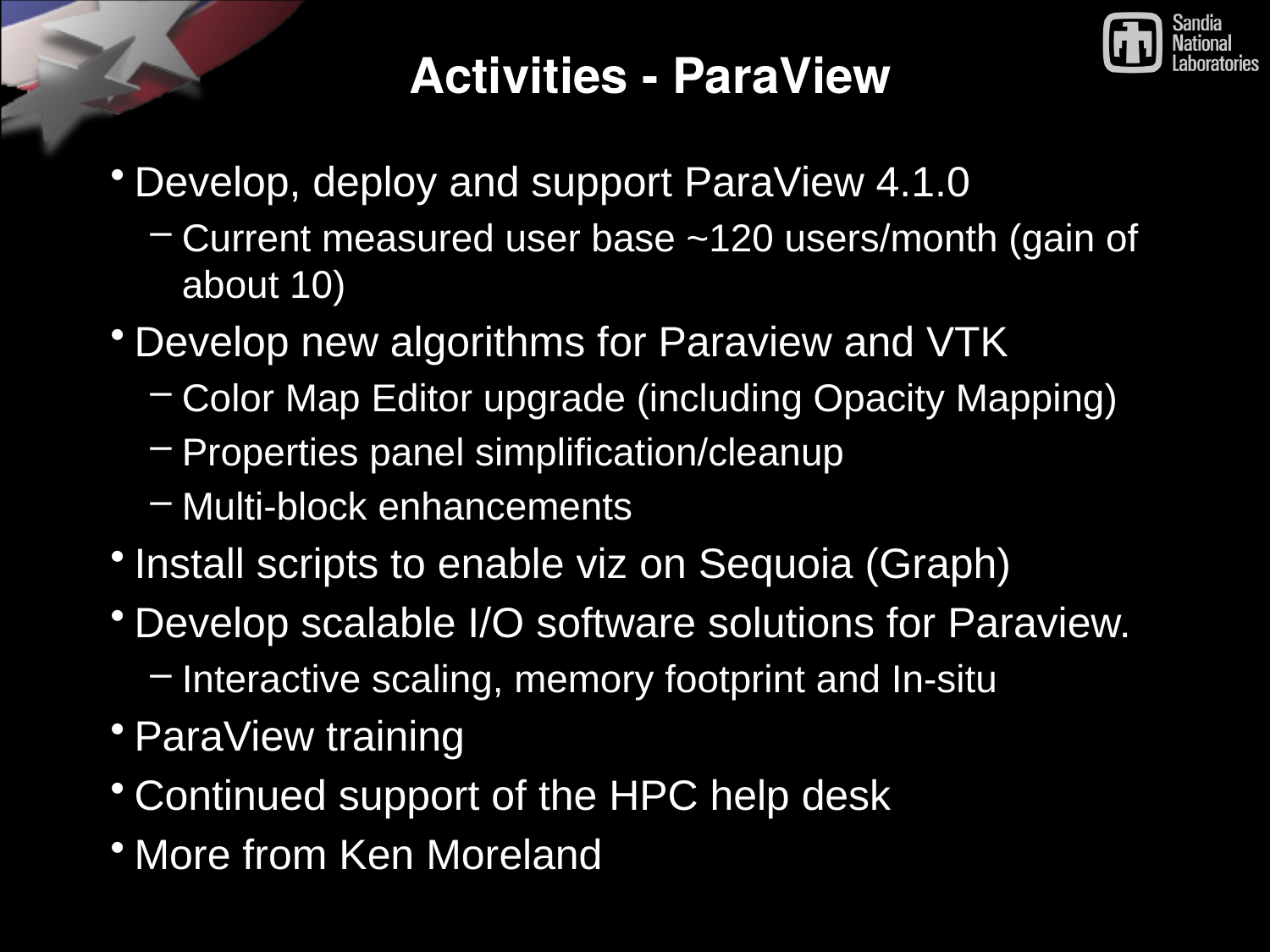

# Activities - ParaView
Develop, deploy and support ParaView 4.1.0
Current measured user base ~120 users/month (gain of about 10)
Develop new algorithms for Paraview and VTK
Color Map Editor upgrade (including Opacity Mapping)
Properties panel simplification/cleanup
Multi-block enhancements
Install scripts to enable viz on Sequoia (Graph)
Develop scalable I/O software solutions for Paraview.
Interactive scaling, memory footprint and In-situ
ParaView training
Continued support of the HPC help desk
More from Ken Moreland